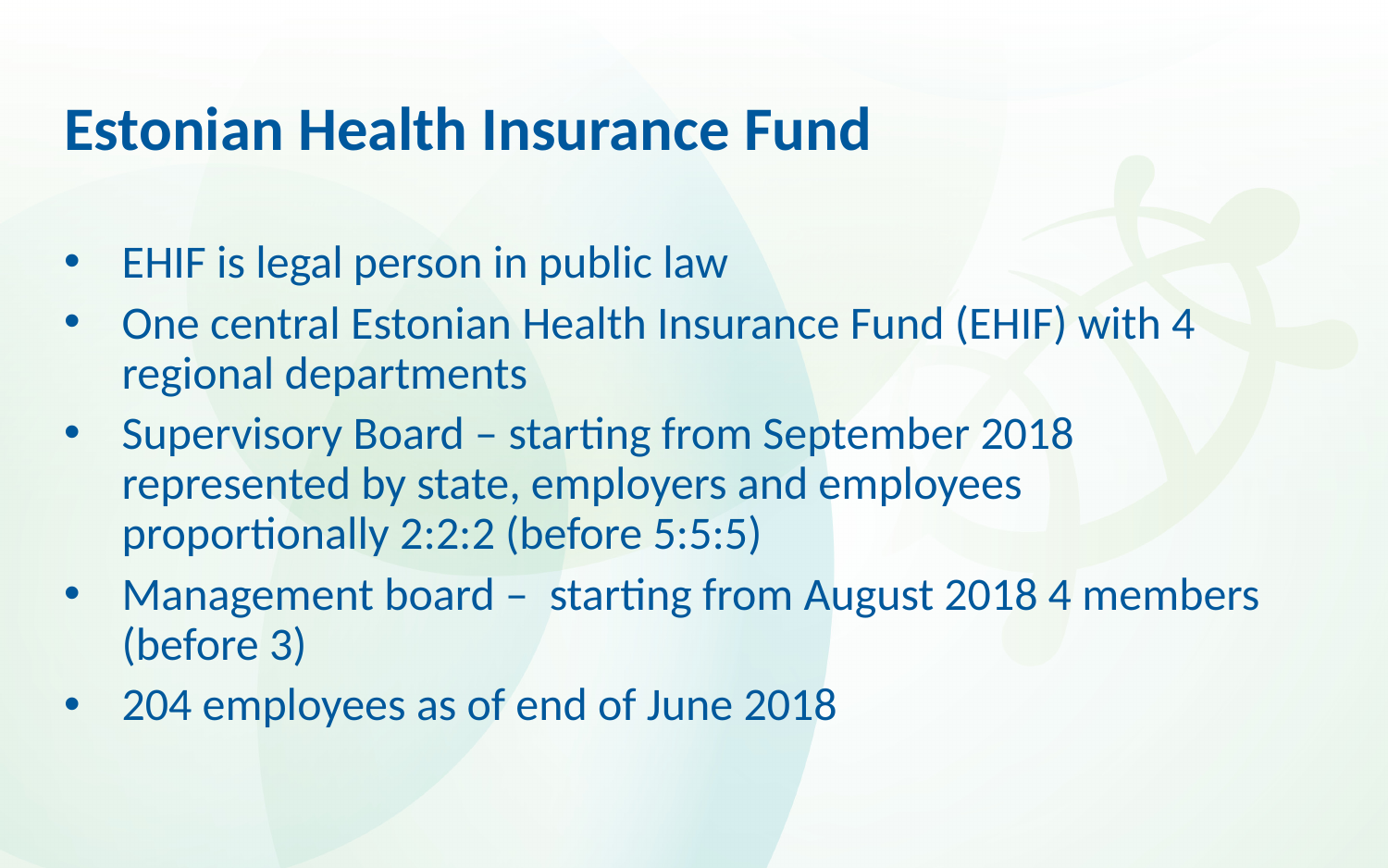

# Estonian Health Insurance Fund
EHIF is legal person in public law
One central Estonian Health Insurance Fund (EHIF) with 4 regional departments
Supervisory Board – starting from September 2018 represented by state, employers and employees proportionally 2:2:2 (before 5:5:5)
Management board –  starting from August 2018 4 members (before 3)
204 employees as of end of June 2018